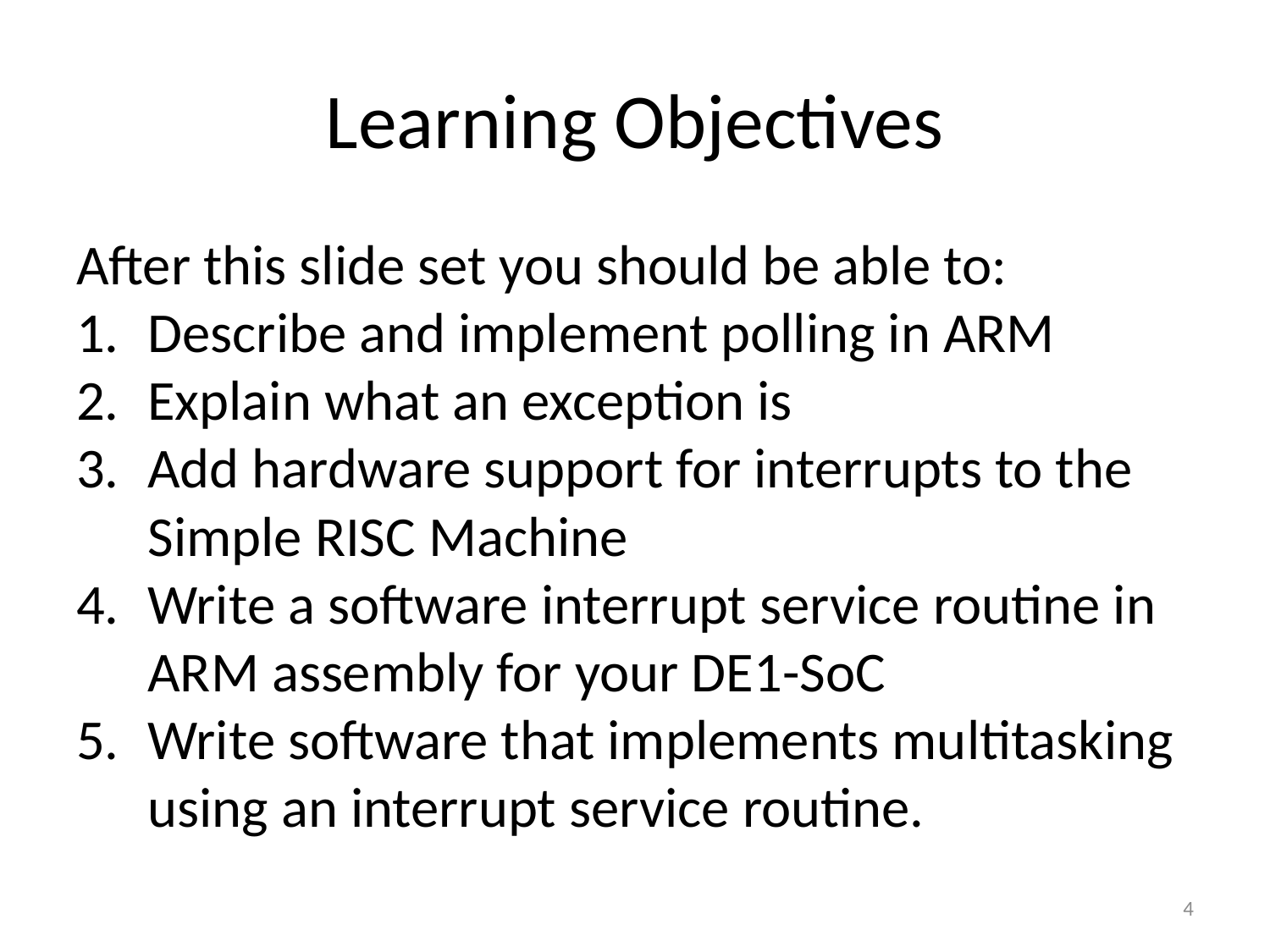

# Learning Objectives
After this slide set you should be able to:
Describe and implement polling in ARM
Explain what an exception is
Add hardware support for interrupts to the Simple RISC Machine
Write a software interrupt service routine in ARM assembly for your DE1-SoC
Write software that implements multitasking using an interrupt service routine.

4